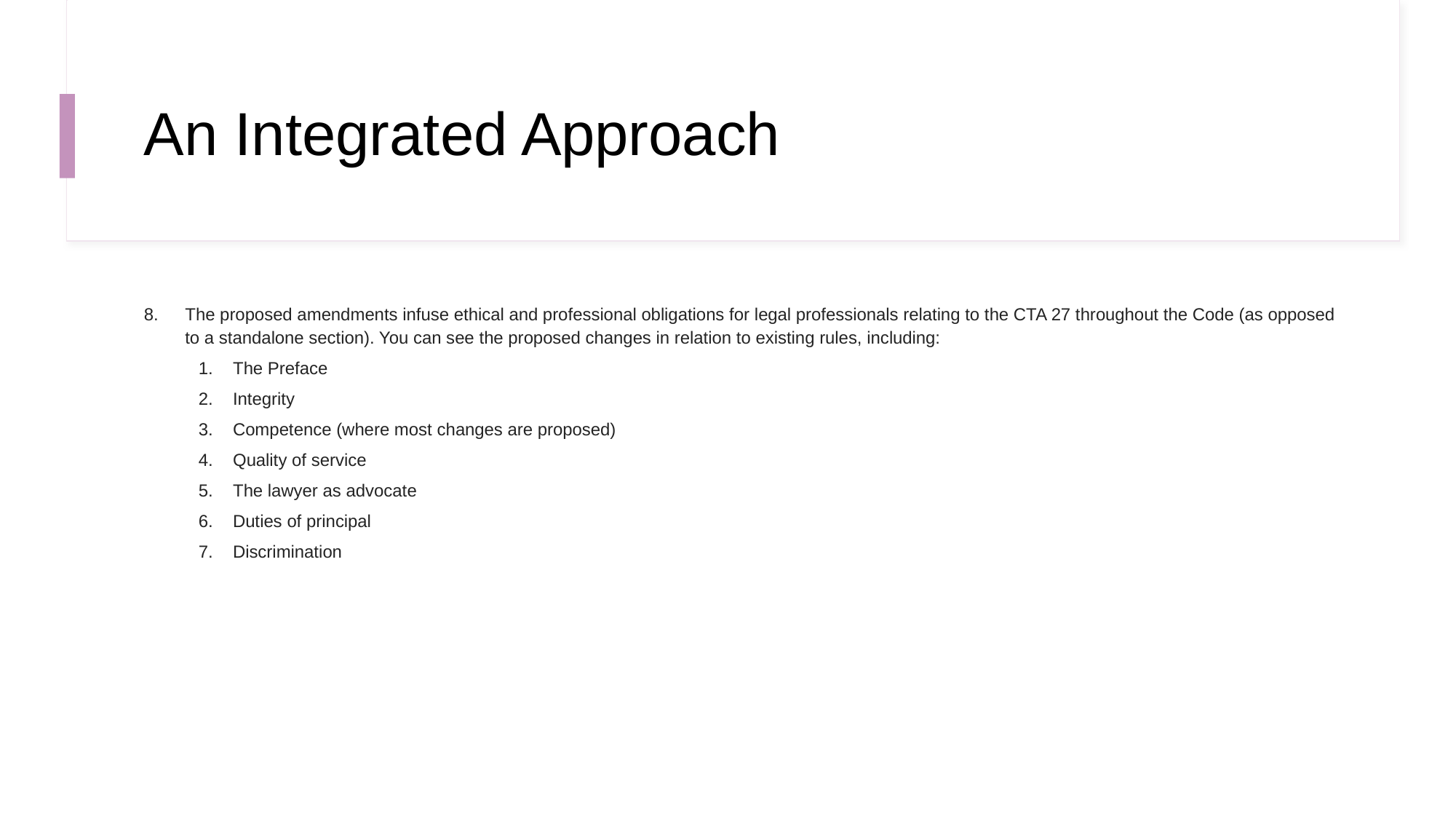

# An Integrated Approach
The proposed amendments infuse ethical and professional obligations for legal professionals relating to the CTA 27 throughout the Code (as opposed to a standalone section). You can see the proposed changes in relation to existing rules, including:
The Preface
Integrity
Competence (where most changes are proposed)
Quality of service
The lawyer as advocate
Duties of principal
Discrimination